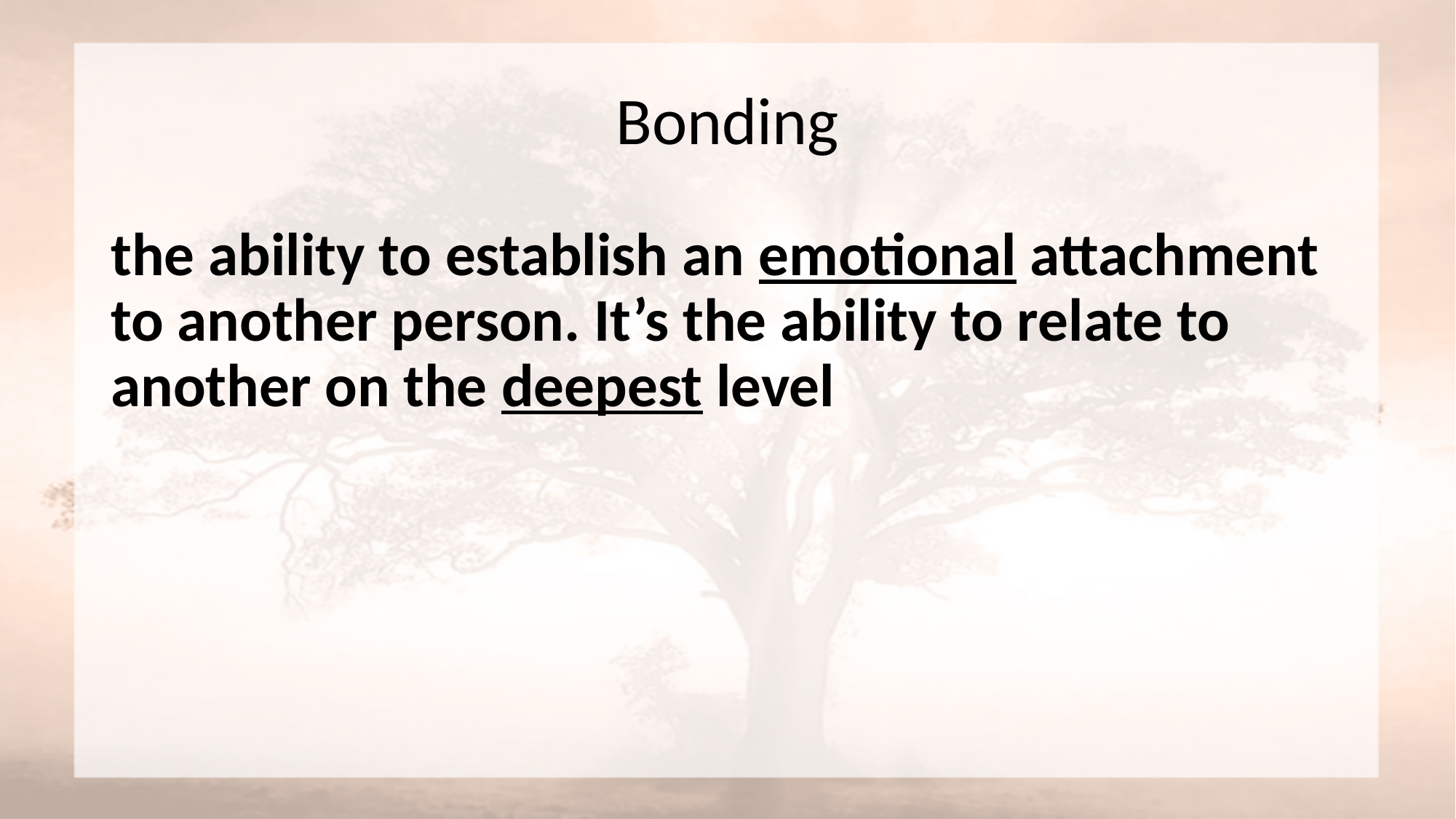

# Bonding
the ability to establish an emotional attachment to another person. It’s the ability to relate to another on the deepest level